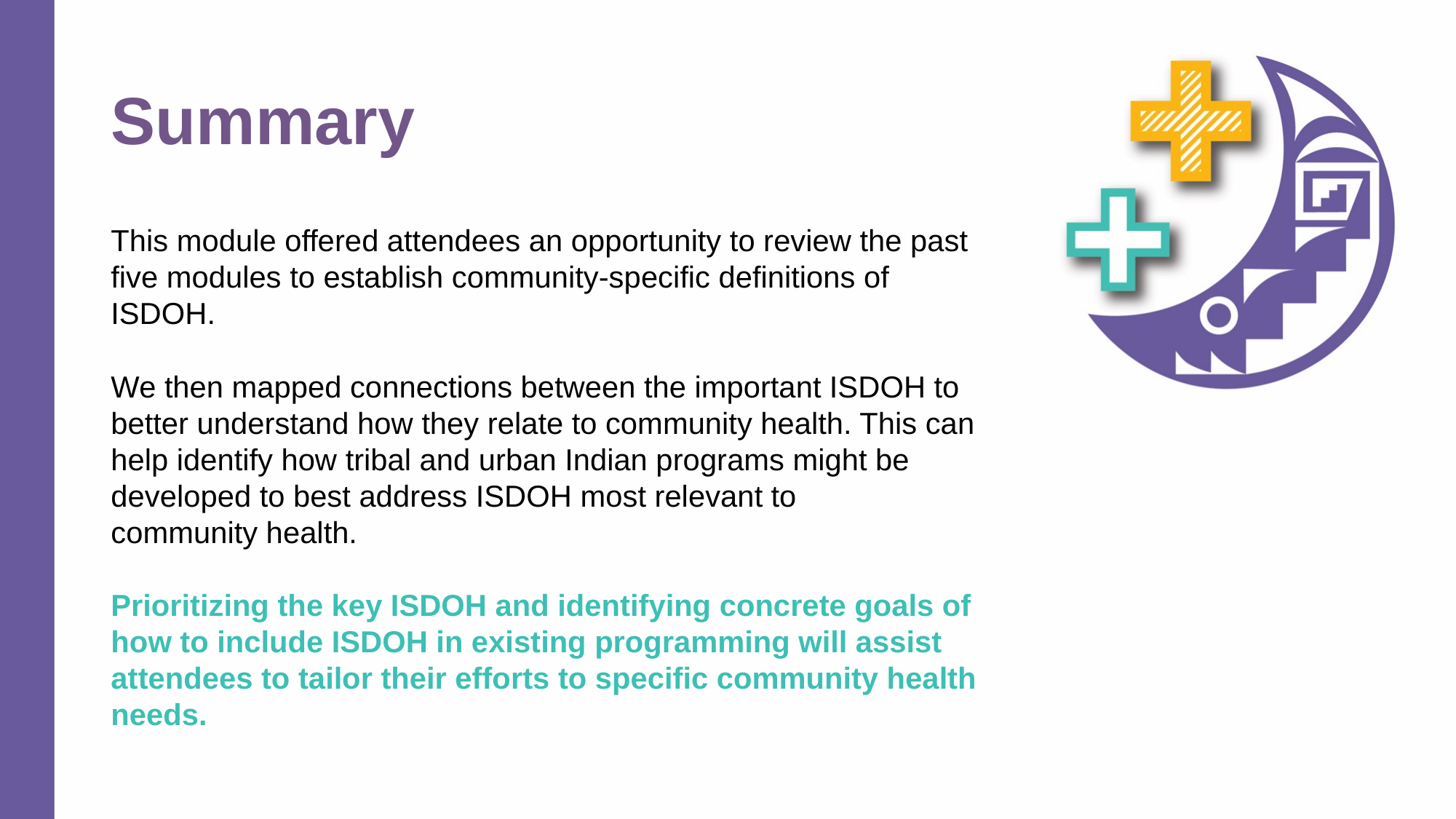

# Summary
This module offered attendees an opportunity to review the past five modules to establish community-specific definitions of ISDOH.

We then mapped connections between the important ISDOH to better understand how they relate to community health. This can help identify how tribal and urban Indian programs might be developed to best address ISDOH most relevant to community health.

Prioritizing the key ISDOH and identifying concrete goals of how to include ISDOH in existing programming will assist attendees to tailor their efforts to specific community health needs.